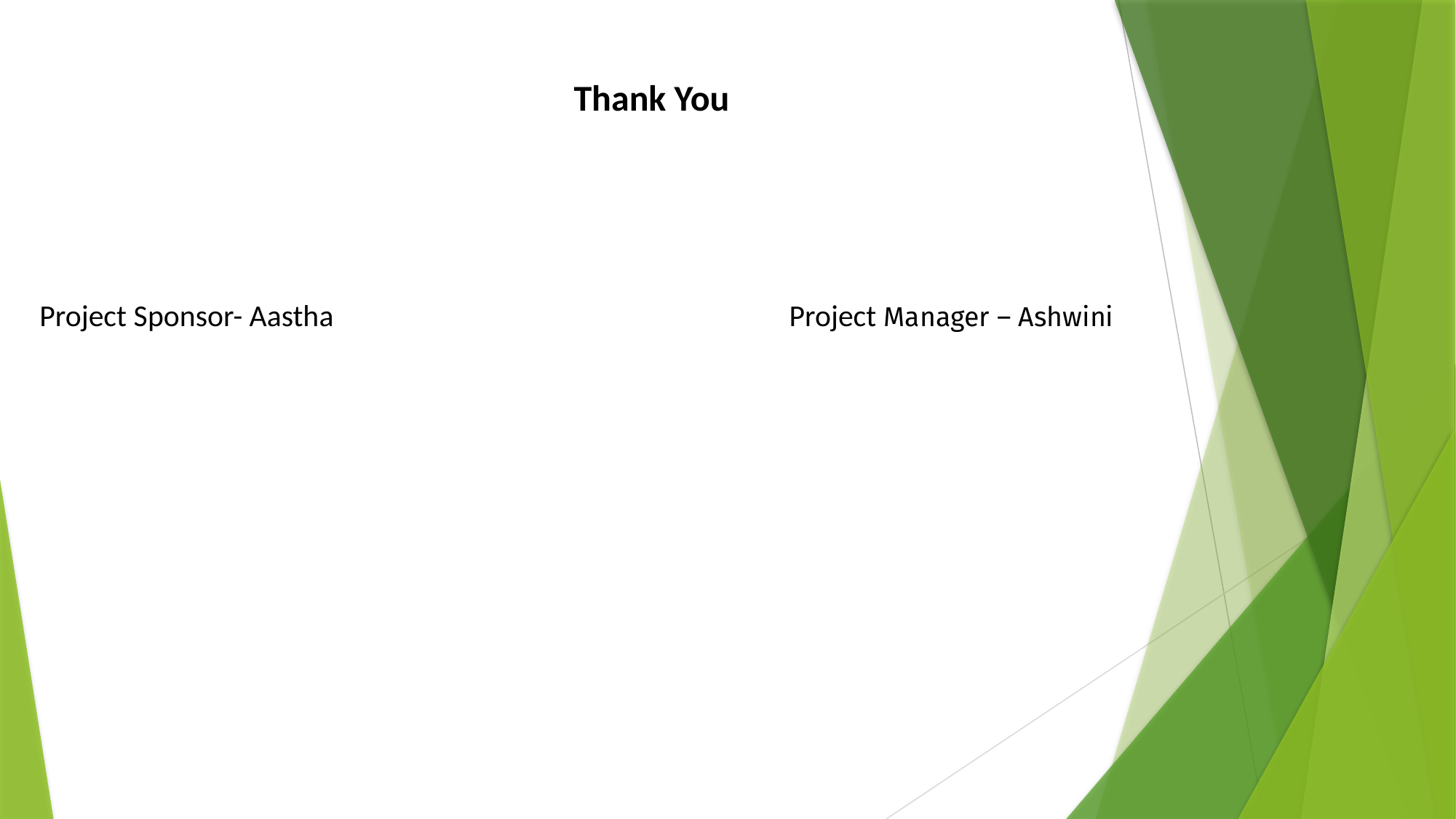

Thank You
Project Sponsor- Aastha
Project Manager – Ashwini